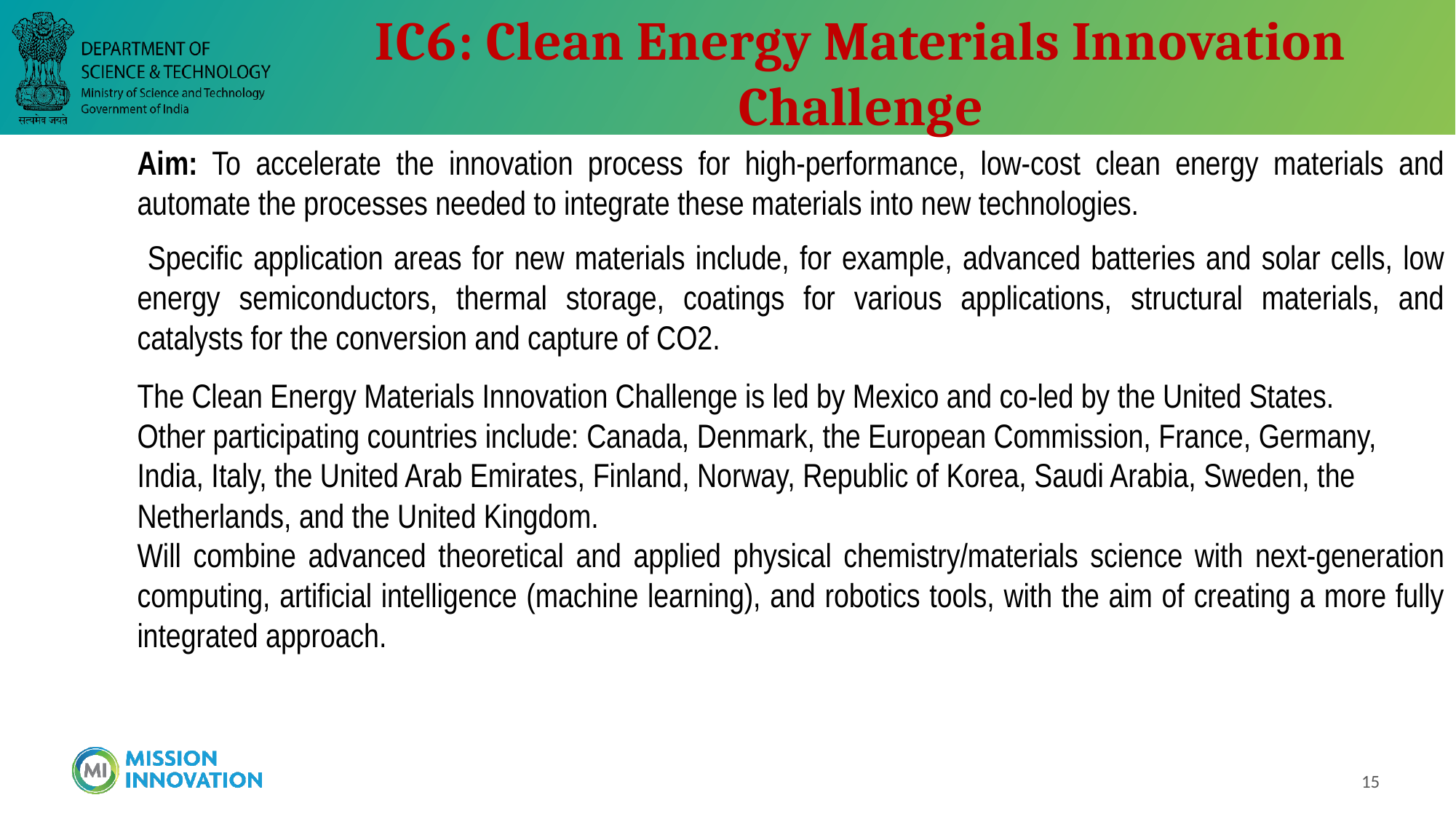

IC6: Clean Energy Materials Innovation Challenge
Aim: To accelerate the innovation process for high-performance, low-cost clean energy materials and automate the processes needed to integrate these materials into new technologies.

 Specific application areas for new materials include, for example, advanced batteries and solar cells, low energy semiconductors, thermal storage, coatings for various applications, structural materials, and catalysts for the conversion and capture of CO2.

The Clean Energy Materials Innovation Challenge is led by Mexico and co-led by the United States.
Other participating countries include: Canada, Denmark, the European Commission, France, Germany, India, Italy, the United Arab Emirates, Finland, Norway, Republic of Korea, Saudi Arabia, Sweden, the Netherlands, and the United Kingdom.
Will combine advanced theoretical and applied physical chemistry/materials science with next-generation computing, artificial intelligence (machine learning), and robotics tools, with the aim of creating a more fully integrated approach.